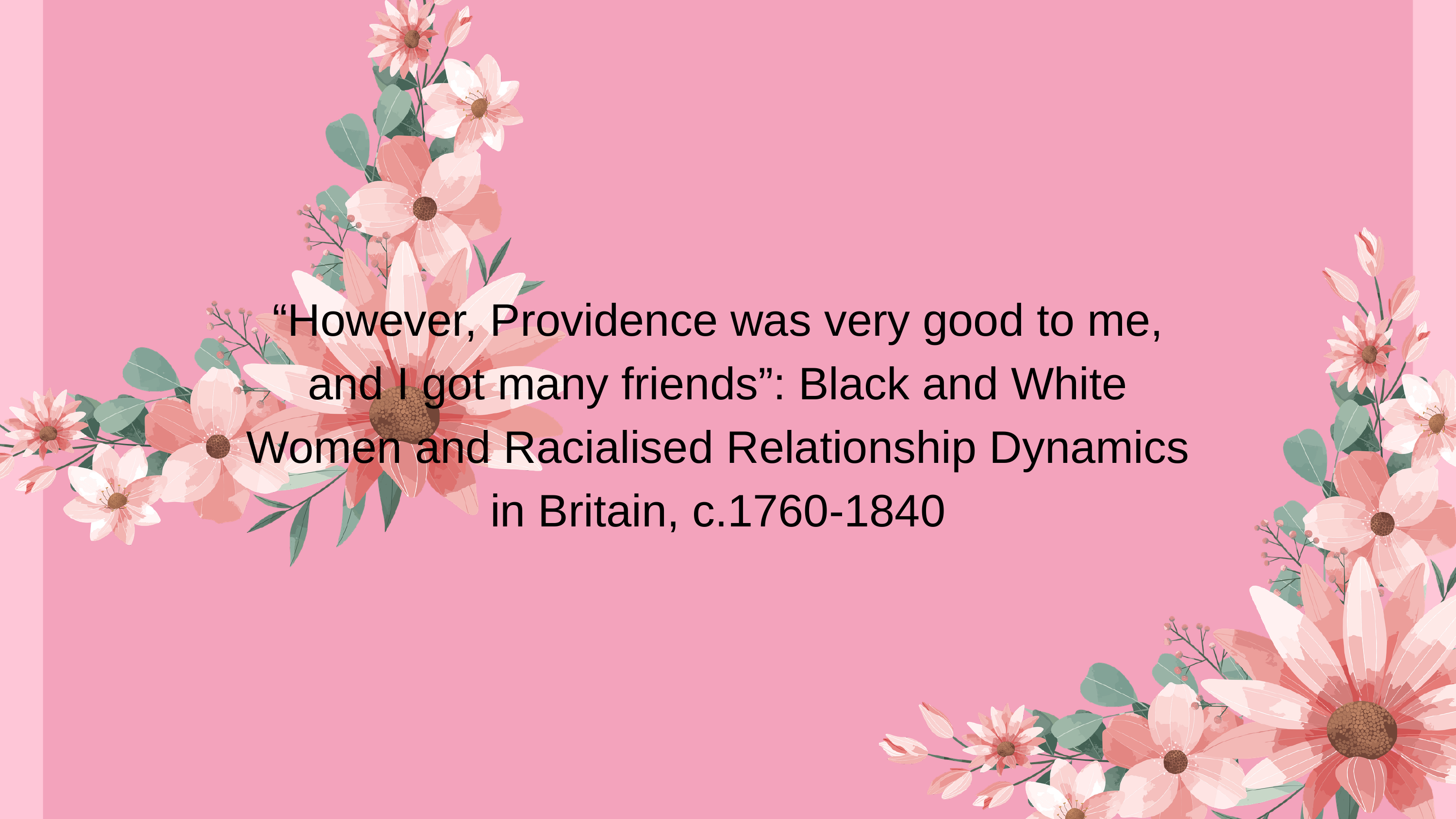

“However, Providence was very good to me, and I got many friends”: Black and White Women and Racialised Relationship Dynamics in Britain, c.1760-1840